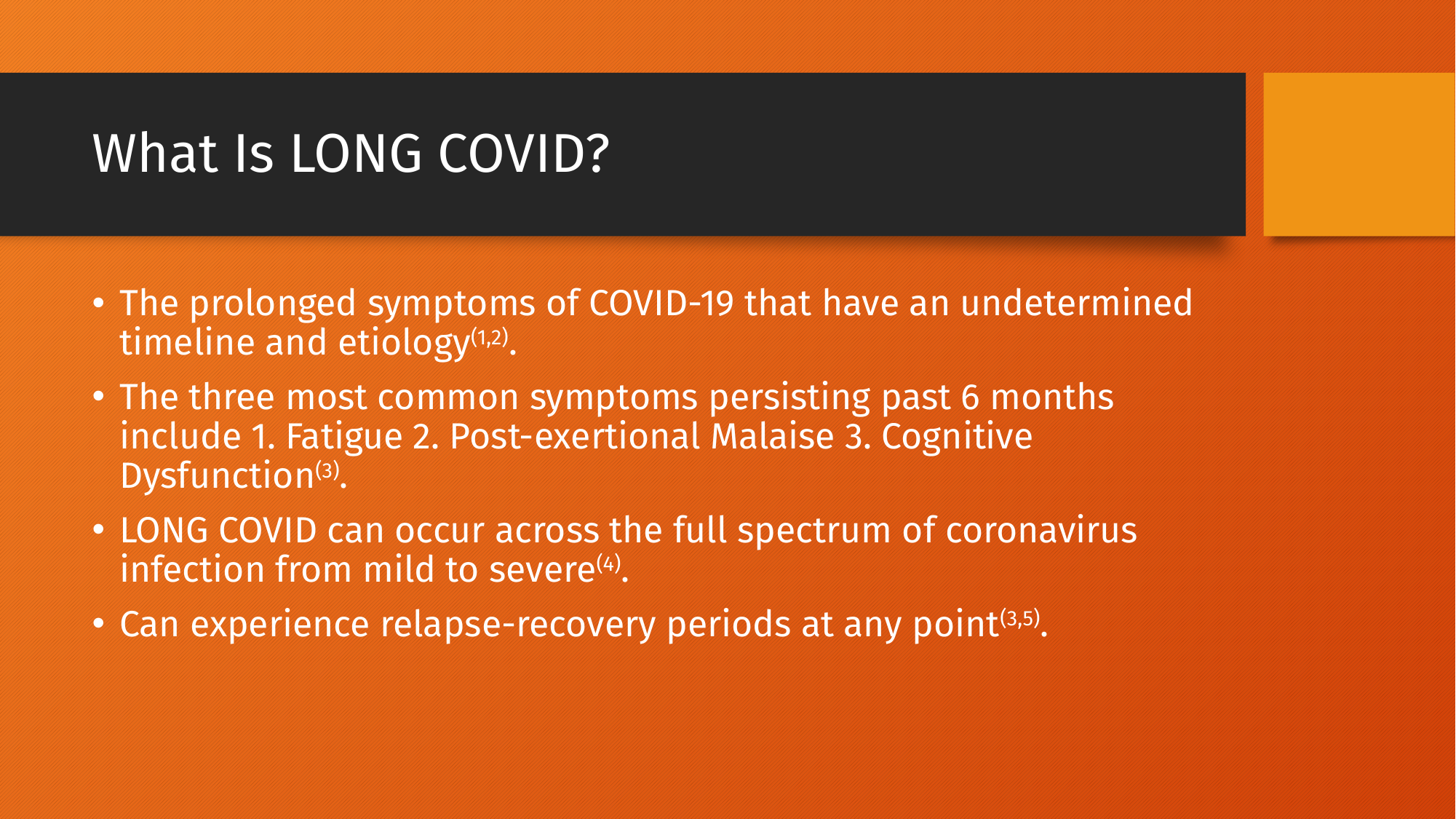

# What Is LONG COVID?
The prolonged symptoms of COVID-19 that have an undetermined timeline and etiology(1,2).
The three most common symptoms persisting past 6 months include 1. Fatigue 2. Post-exertional Malaise 3. Cognitive Dysfunction(3).
LONG COVID can occur across the full spectrum of coronavirus infection from mild to severe(4).
Can experience relapse-recovery periods at any point(3,5).